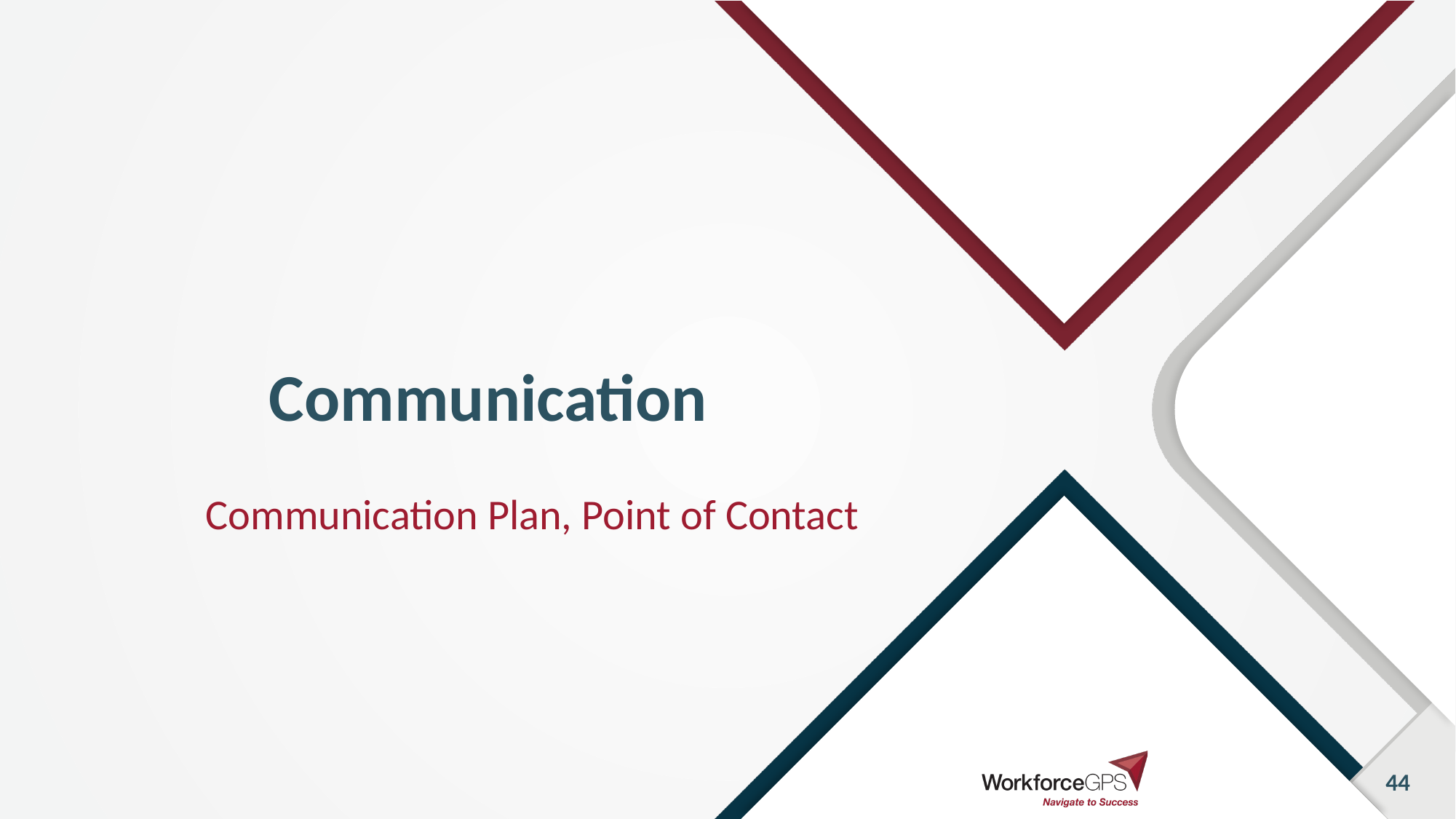

44
# Communication
Communication Plan, Point of Contact